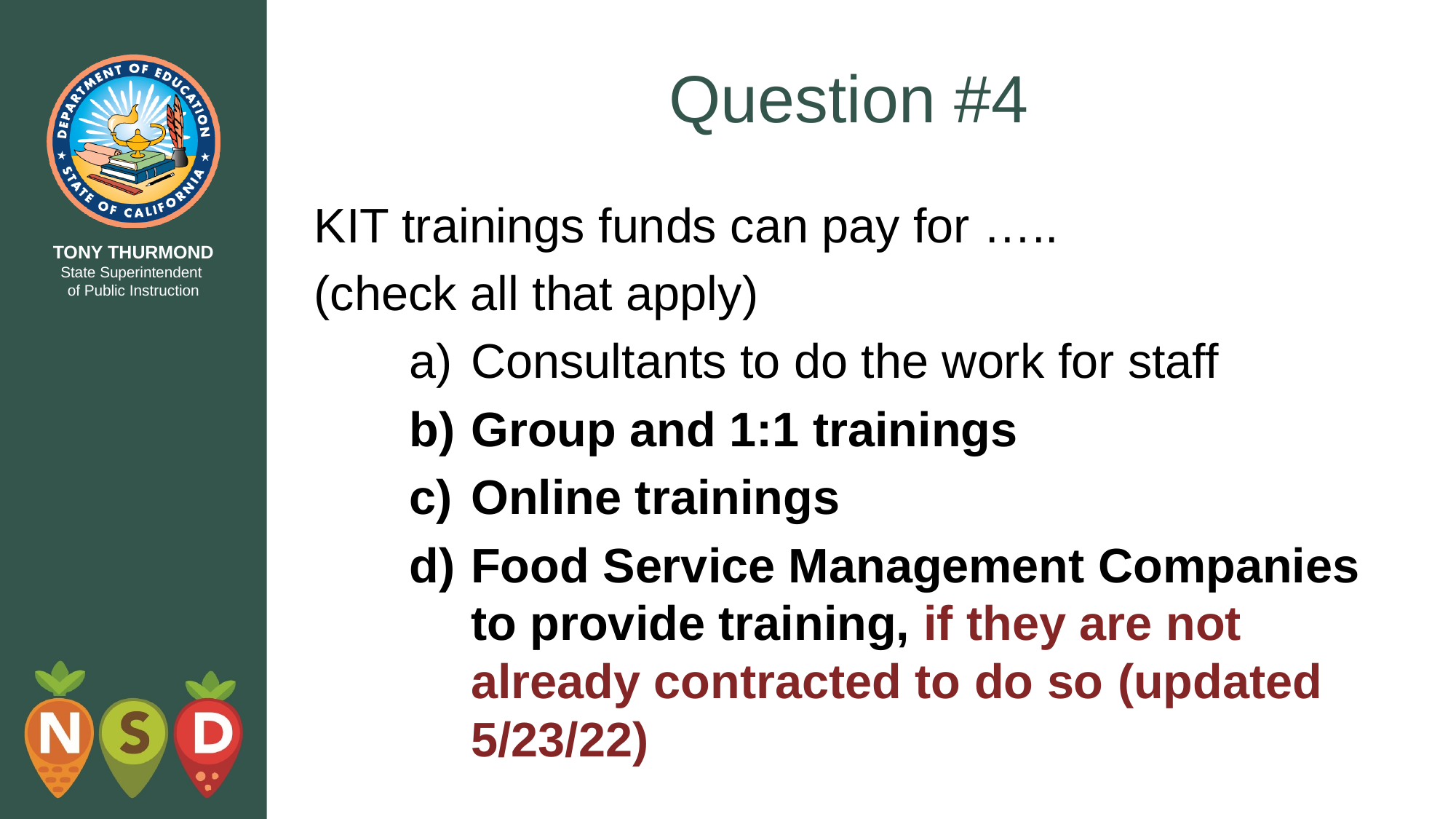

# Question #4
KIT trainings funds can pay for …..
(check all that apply)
Consultants to do the work for staff
Group and 1:1 trainings
Online trainings
Food Service Management Companies to provide training, if they are not already contracted to do so (updated 5/23/22)